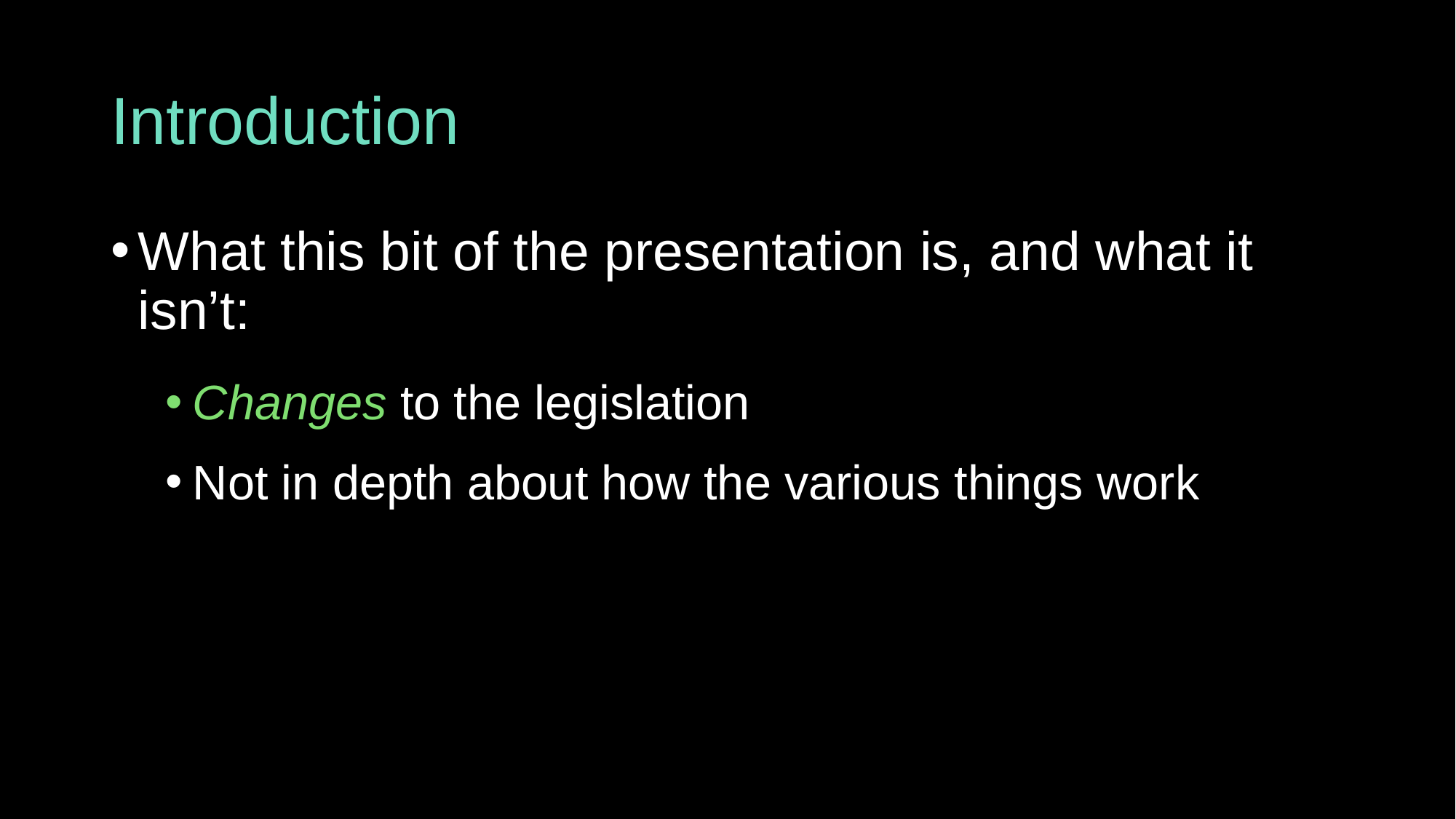

# Introduction
What this bit of the presentation is, and what it isn’t:
Changes to the legislation
Not in depth about how the various things work